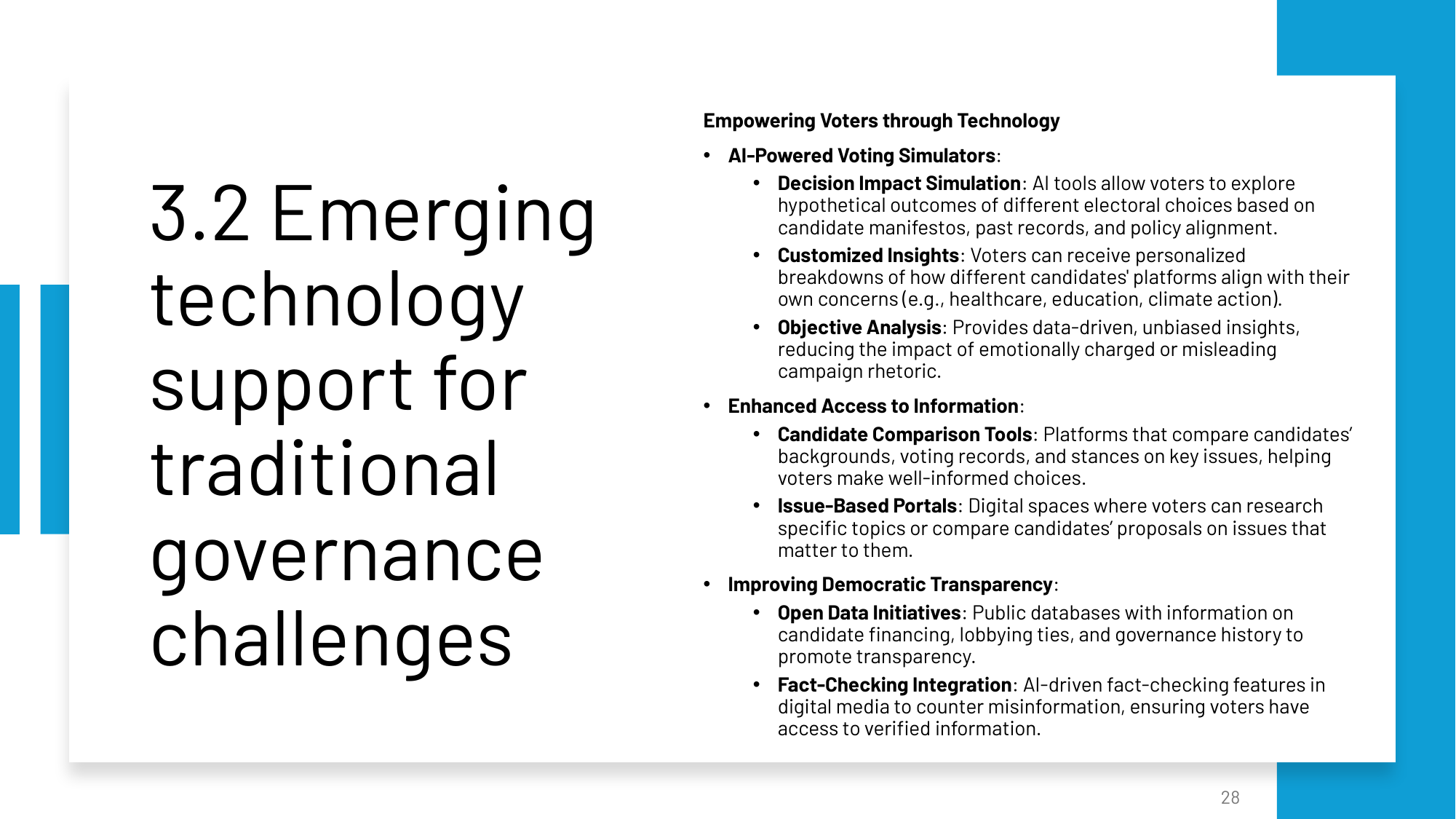

Empowering Voters through Technology
AI-Powered Voting Simulators:
Decision Impact Simulation: AI tools allow voters to explore hypothetical outcomes of different electoral choices based on candidate manifestos, past records, and policy alignment.
Customized Insights: Voters can receive personalized breakdowns of how different candidates' platforms align with their own concerns (e.g., healthcare, education, climate action).
Objective Analysis: Provides data-driven, unbiased insights, reducing the impact of emotionally charged or misleading campaign rhetoric.
Enhanced Access to Information:
Candidate Comparison Tools: Platforms that compare candidates’ backgrounds, voting records, and stances on key issues, helping voters make well-informed choices.
Issue-Based Portals: Digital spaces where voters can research specific topics or compare candidates’ proposals on issues that matter to them.
Improving Democratic Transparency:
Open Data Initiatives: Public databases with information on candidate financing, lobbying ties, and governance history to promote transparency.
Fact-Checking Integration: AI-driven fact-checking features in digital media to counter misinformation, ensuring voters have access to verified information.

# 3.2 Emerging technology support for traditional governance challenges

28